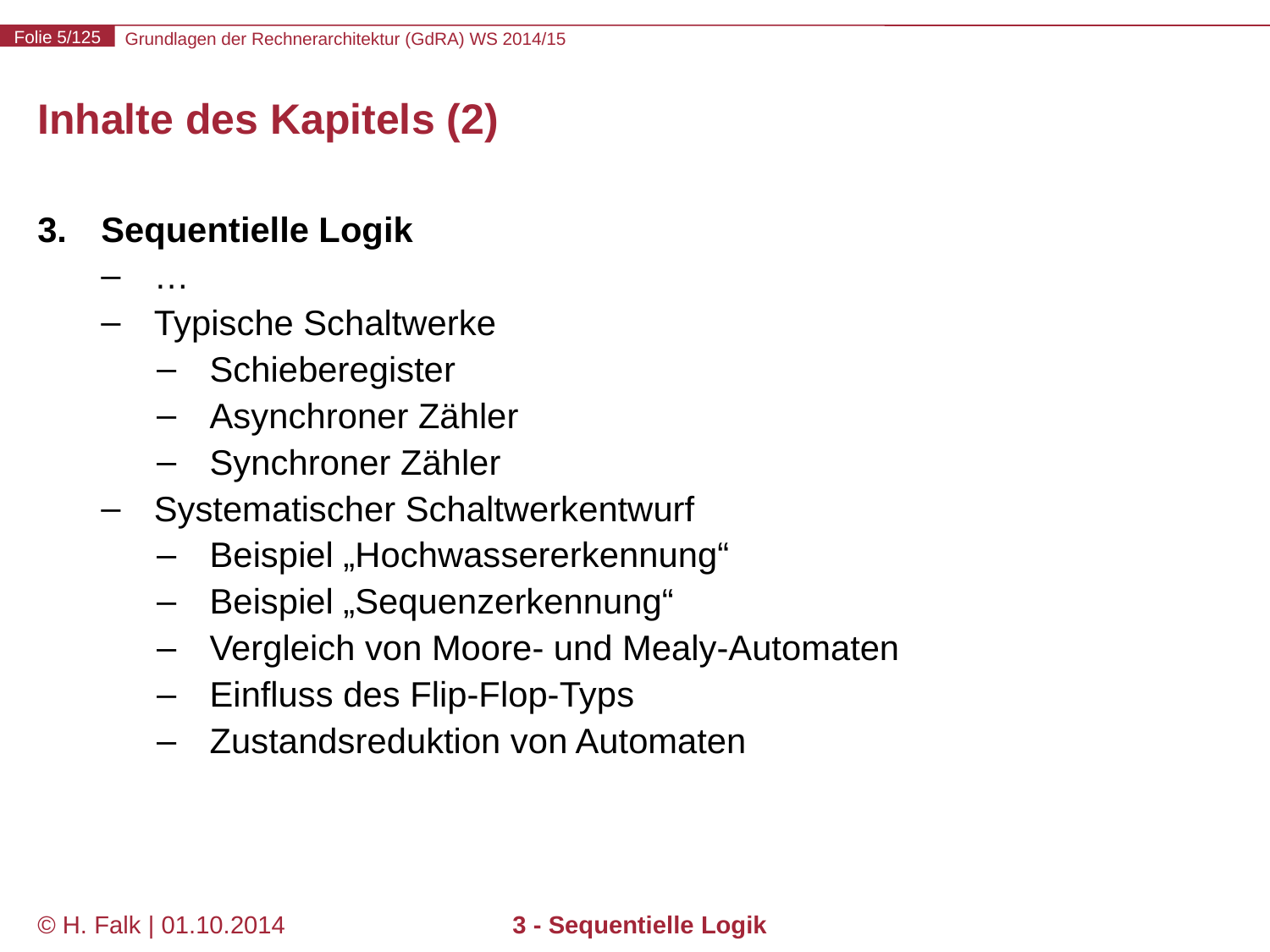

# Inhalte des Kapitels (2)
Sequentielle Logik
…
Typische Schaltwerke
Schieberegister
Asynchroner Zähler
Synchroner Zähler
Systematischer Schaltwerkentwurf
Beispiel „Hochwassererkennung“
Beispiel „Sequenzerkennung“
Vergleich von Moore- und Mealy-Automaten
Einfluss des Flip-Flop-Typs
Zustandsreduktion von Automaten
© H. Falk | 01.10.2014
3 - Sequentielle Logik